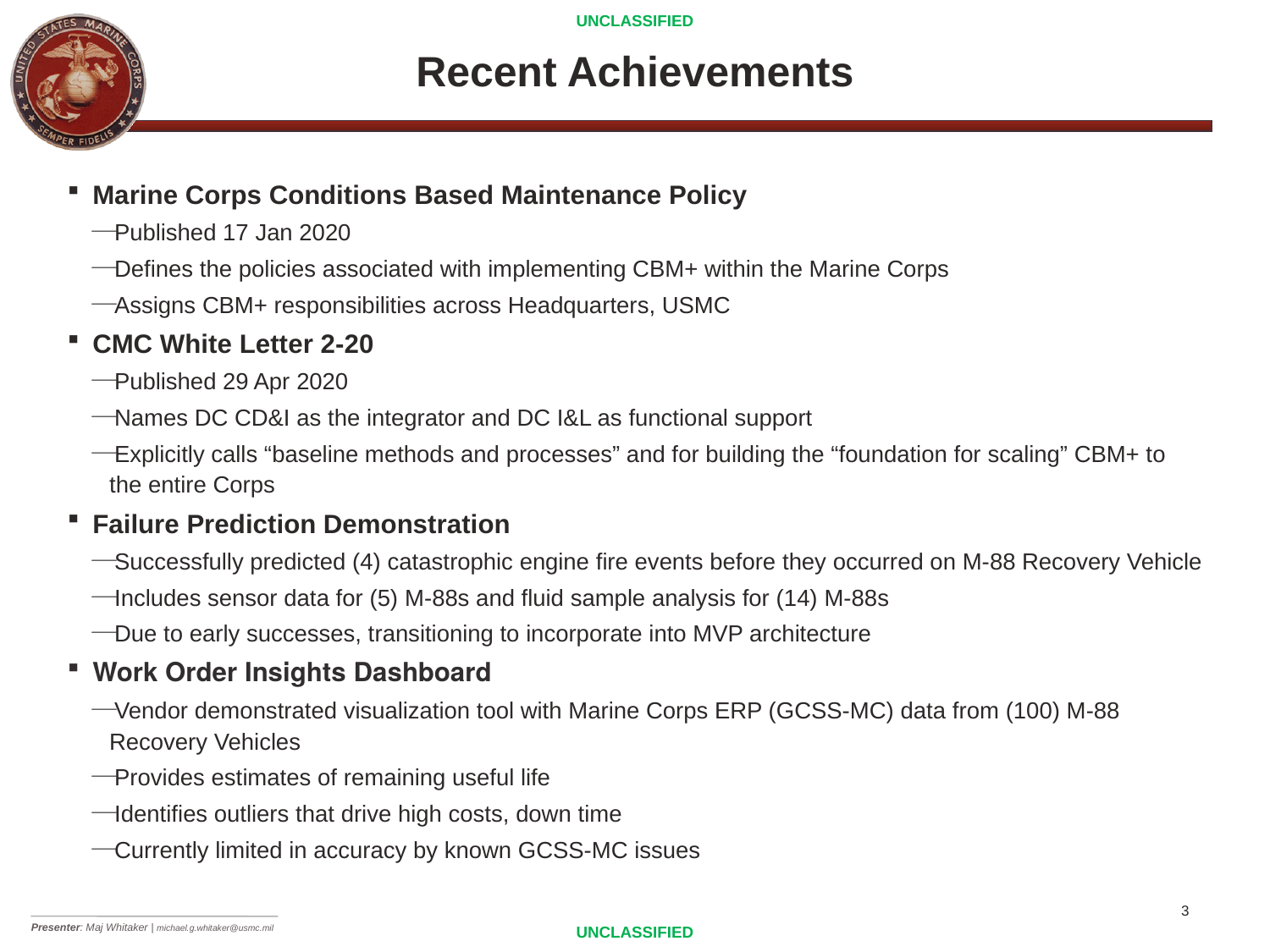

# Recent Achievements
Marine Corps Conditions Based Maintenance Policy
Published 17 Jan 2020
Defines the policies associated with implementing CBM+ within the Marine Corps
Assigns CBM+ responsibilities across Headquarters, USMC
CMC White Letter 2-20
Published 29 Apr 2020
Names DC CD&I as the integrator and DC I&L as functional support
Explicitly calls “baseline methods and processes” and for building the “foundation for scaling” CBM+ to the entire Corps
Failure Prediction Demonstration
Successfully predicted (4) catastrophic engine fire events before they occurred on M-88 Recovery Vehicle
Includes sensor data for (5) M-88s and fluid sample analysis for (14) M-88s
Due to early successes, transitioning to incorporate into MVP architecture
Work Order Insights Dashboard
Vendor demonstrated visualization tool with Marine Corps ERP (GCSS-MC) data from (100) M-88 Recovery Vehicles
Provides estimates of remaining useful life
Identifies outliers that drive high costs, down time
Currently limited in accuracy by known GCSS-MC issues

Presenter: Maj Whitaker | michael.g.whitaker@usmc.mil